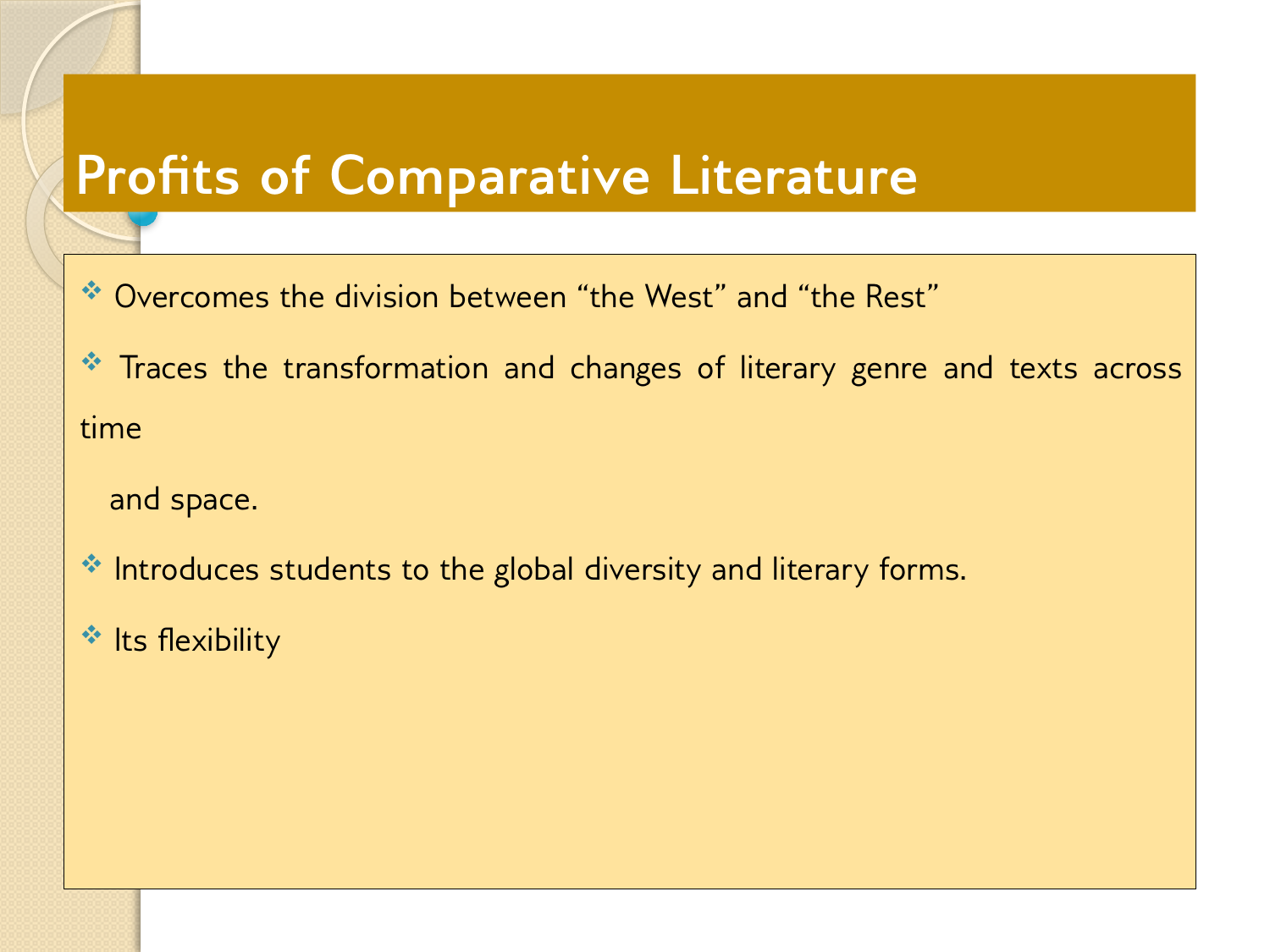

# Profits of Comparative Literature
 Overcomes the division between “the West” and “the Rest”
 Traces the transformation and changes of literary genre and texts across time
   and space.
 Introduces students to the global diversity and literary forms.
 Its flexibility